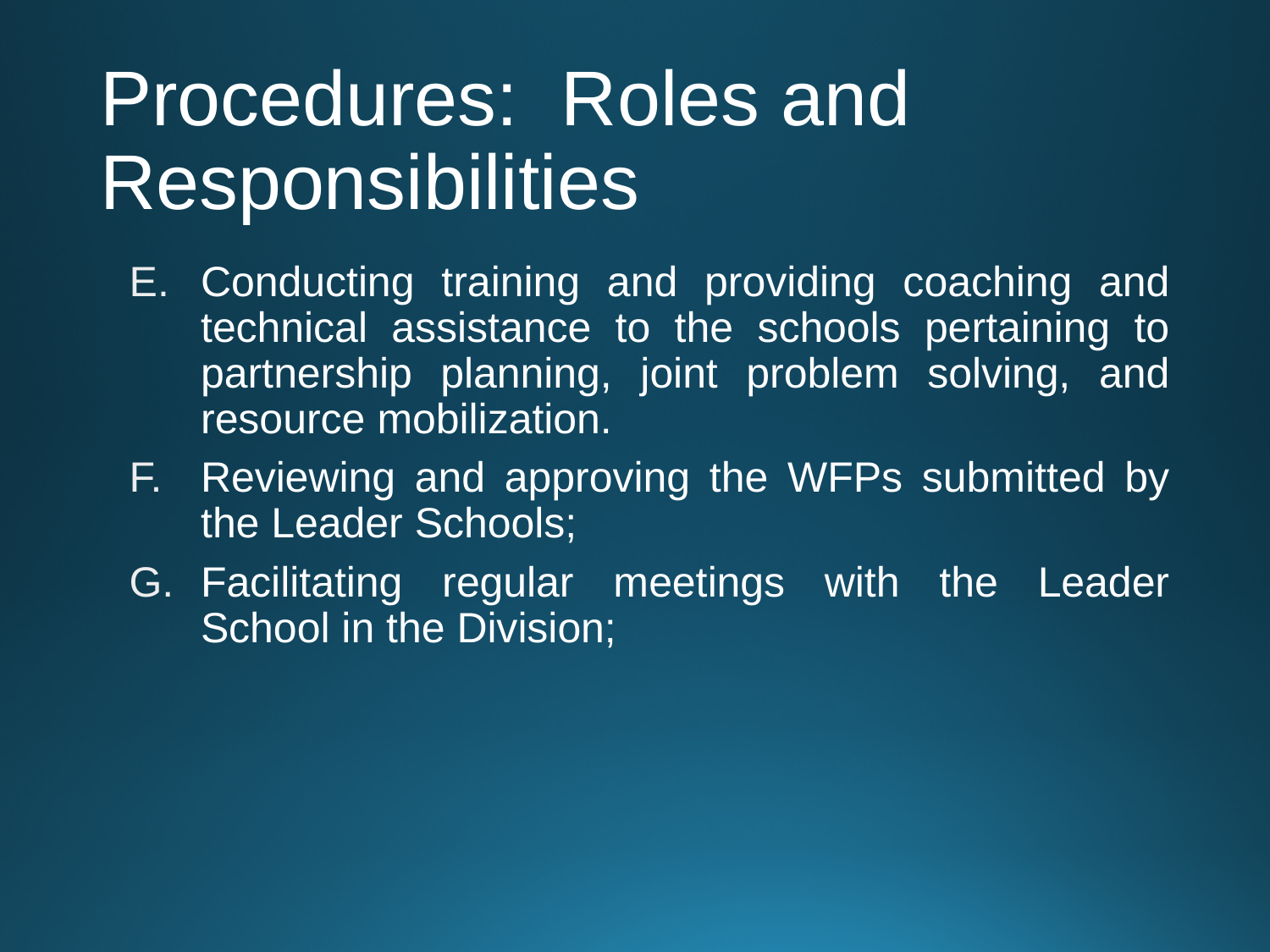

# Procedures:  Roles and Responsibilities
Conducting training and providing coaching and technical assistance to the schools pertaining to partnership planning, joint problem solving, and resource mobilization.
Reviewing and approving the WFPs submitted by the Leader Schools;
Facilitating regular meetings with the Leader School in the Division;